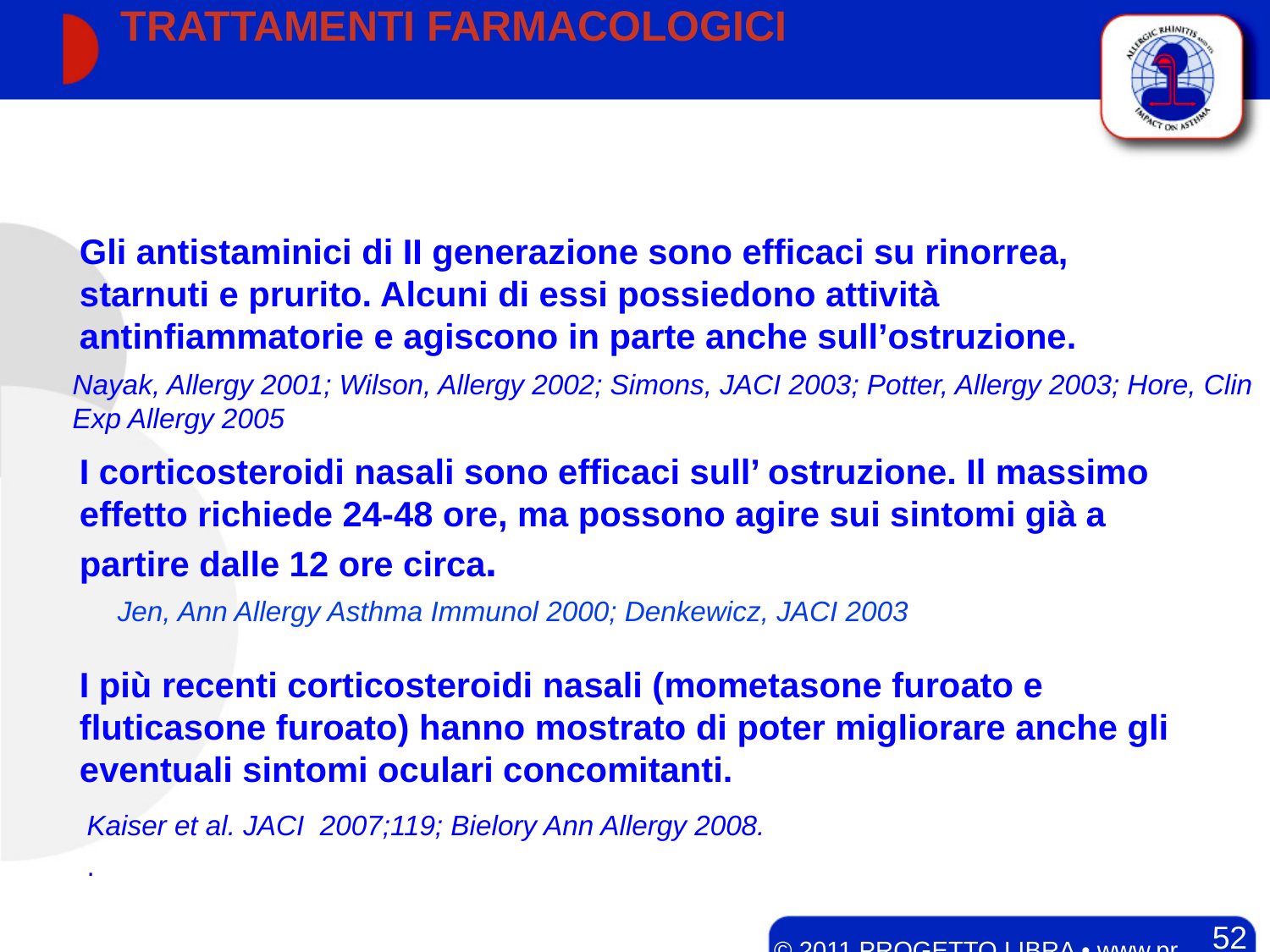

# TRATTAMENTI FARMACOLOGICI
Gli antistaminici di II generazione sono efficaci su rinorrea,
starnuti e prurito. Alcuni di essi possiedono attività antinfiammatorie e agiscono in parte anche sull’ostruzione.

I corticosteroidi nasali sono efficaci sull’ ostruzione. Il massimo effetto richiede 24-48 ore, ma possono agire sui sintomi già a partire dalle 12 ore circa.

Nayak, Allergy 2001; Wilson, Allergy 2002; Simons, JACI 2003; Potter, Allergy 2003; Hore, Clin Exp Allergy 2005
Jen, Ann Allergy Asthma Immunol 2000; Denkewicz, JACI 2003
I più recenti corticosteroidi nasali (mometasone furoato e fluticasone furoato) hanno mostrato di poter migliorare anche gli eventuali sintomi oculari concomitanti.
Kaiser et al. JACI  2007;119; Bielory Ann Allergy 2008.
.
52
© 2011 PROGETTO LIBRA • www.progetto-aria.it •